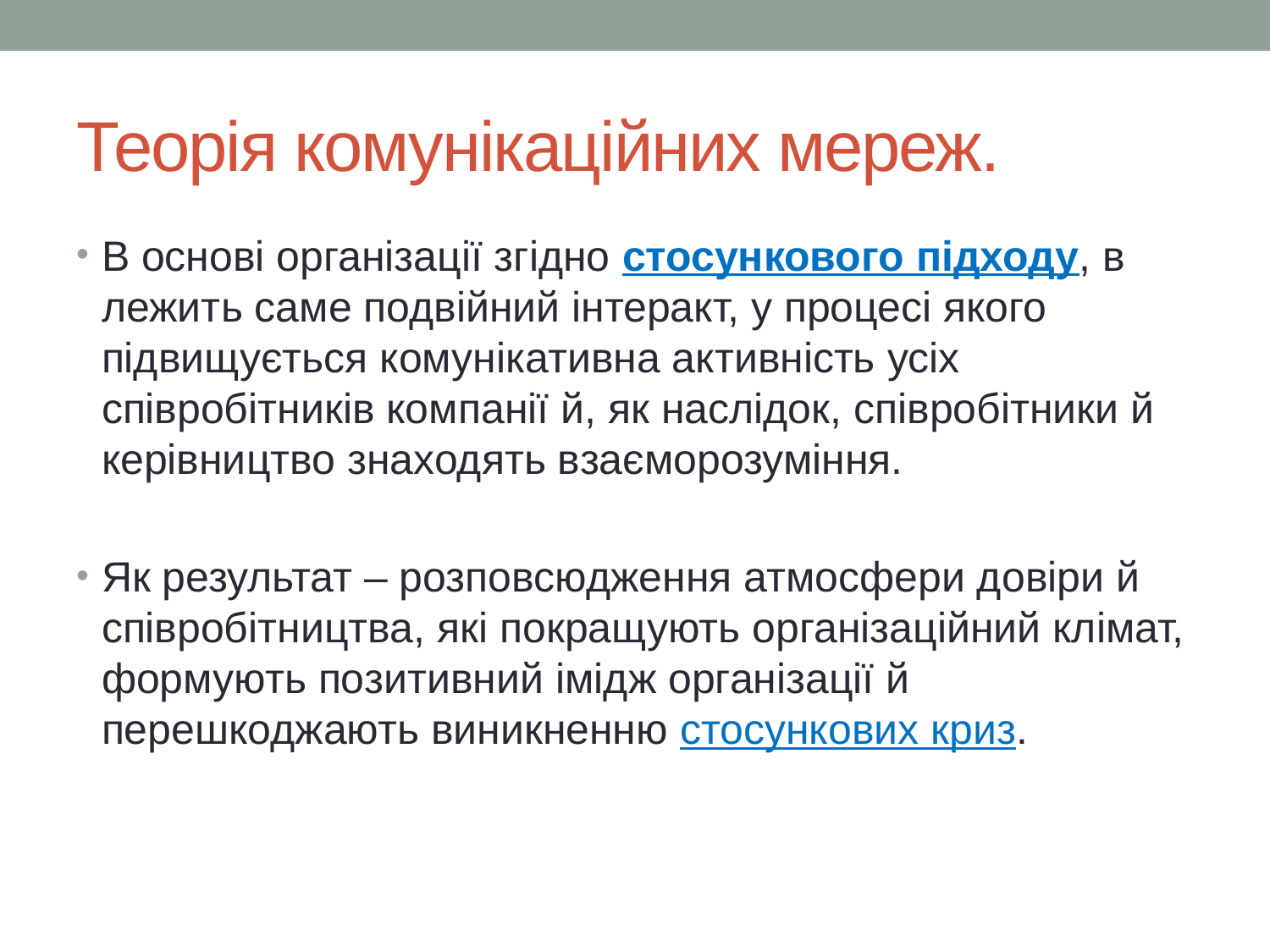

# Теорія комунікаційних мереж.
В основі організації згідно стосункового підходу, в лежить саме подвійний інтеракт, у процесі якого підвищується комунікативна активність усіх співробітників компанії й, як наслідок, співробітники й керівництво знаходять взаєморозуміння.

Як результат – розповсюдження атмосфери довіри й співробітництва, які покращують організаційний клімат, формують позитивний імідж організації й перешкоджають виникненню стосункових криз.